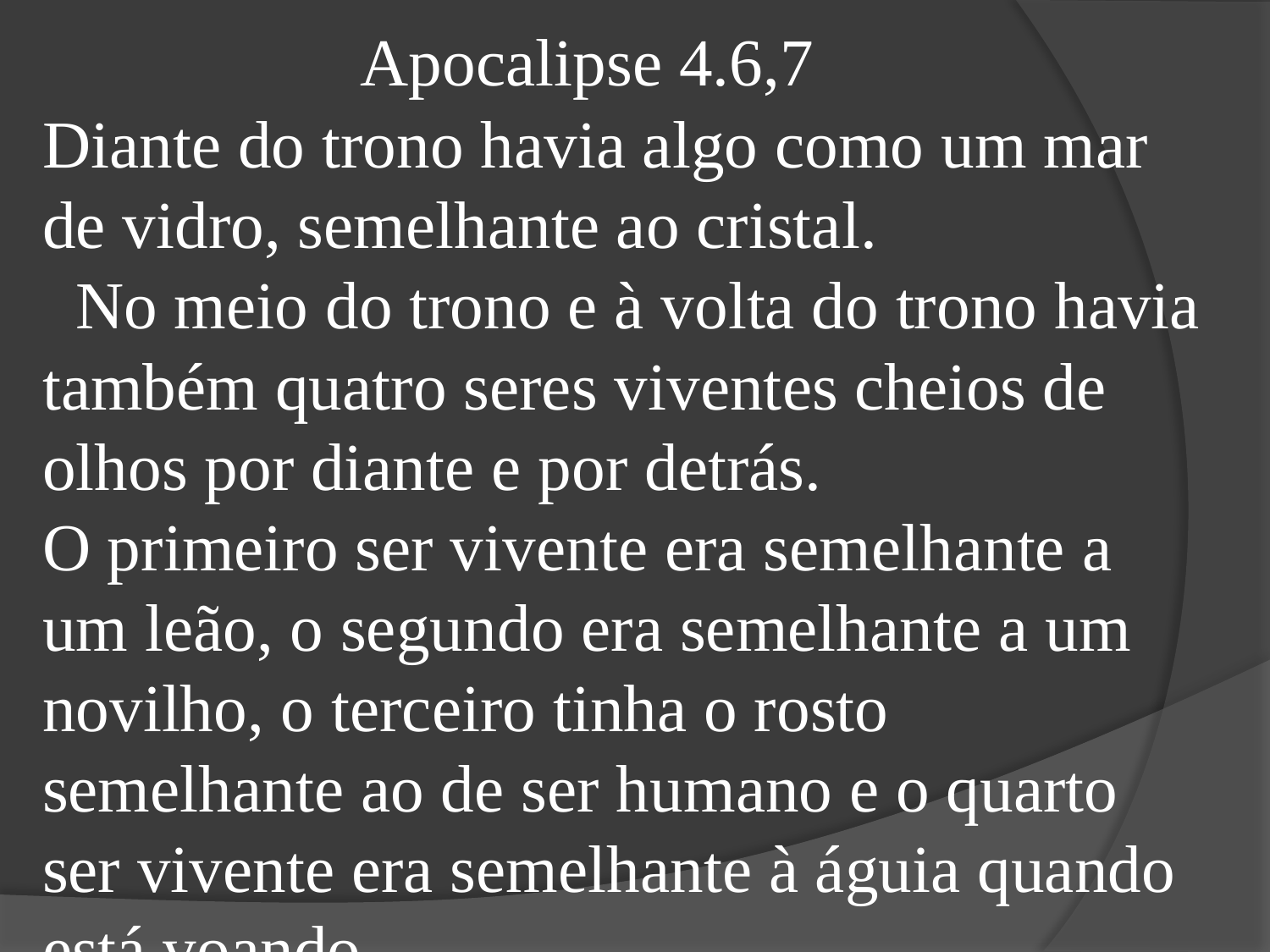

Apocalipse 4.6,7
Diante do trono havia algo como um mar de vidro, semelhante ao cristal.
  No meio do trono e à volta do trono havia também quatro seres viventes cheios de olhos por diante e por detrás.
O primeiro ser vivente era semelhante a um leão, o segundo era semelhante a um novilho, o terceiro tinha o rosto semelhante ao de ser humano e o quarto ser vivente era semelhante à águia quando está voando.